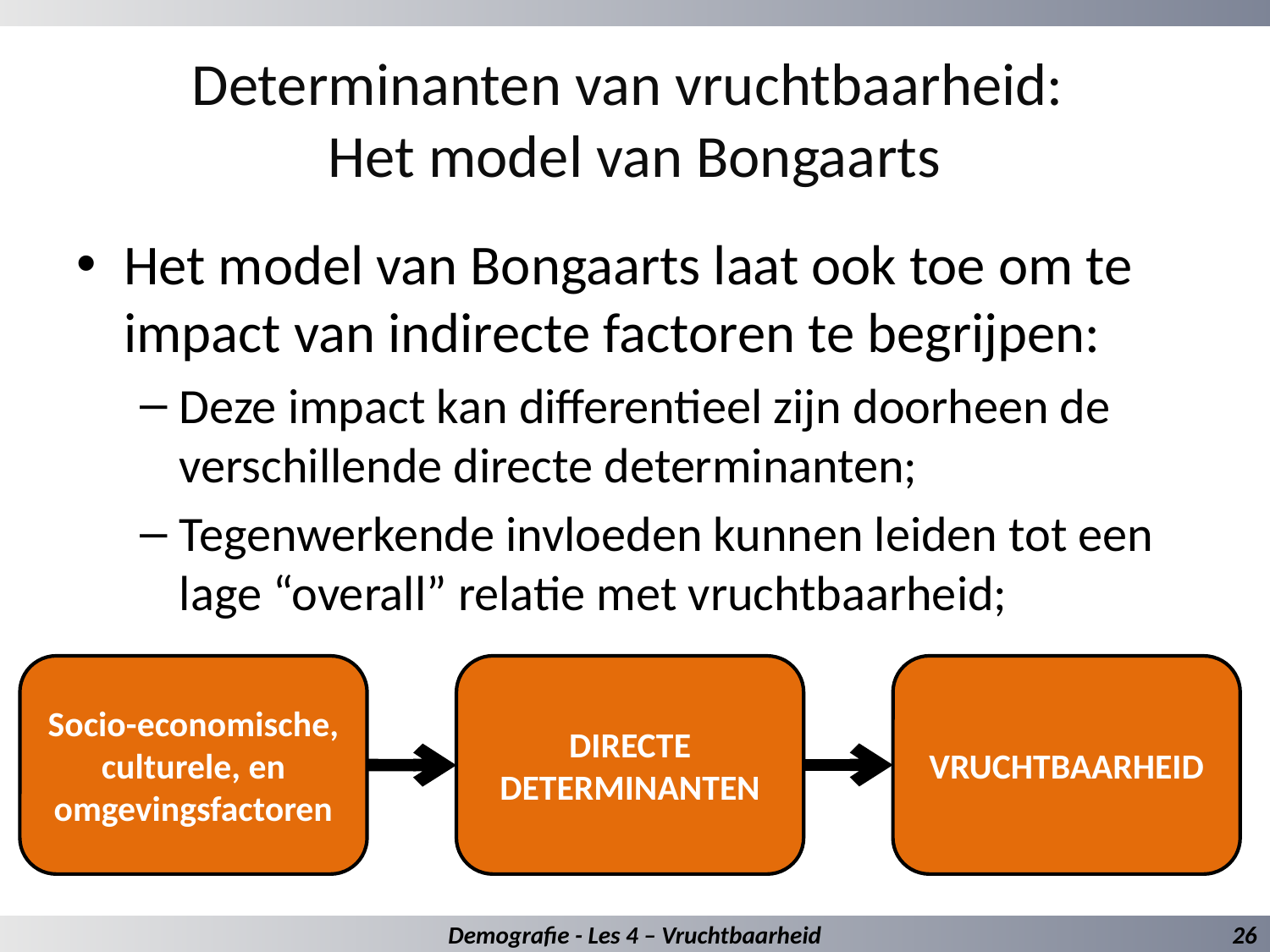

# Determinanten van vruchtbaarheid: Het model van Bongaarts
Het model van Bongaarts laat ook toe om te impact van indirecte factoren te begrijpen:
Deze impact kan differentieel zijn doorheen de verschillende directe determinanten;
Tegenwerkende invloeden kunnen leiden tot een lage “overall” relatie met vruchtbaarheid;
Socio-economische, culturele, en omgevingsfactoren
DIRECTE DETERMINANTEN
VRUCHTBAARHEID